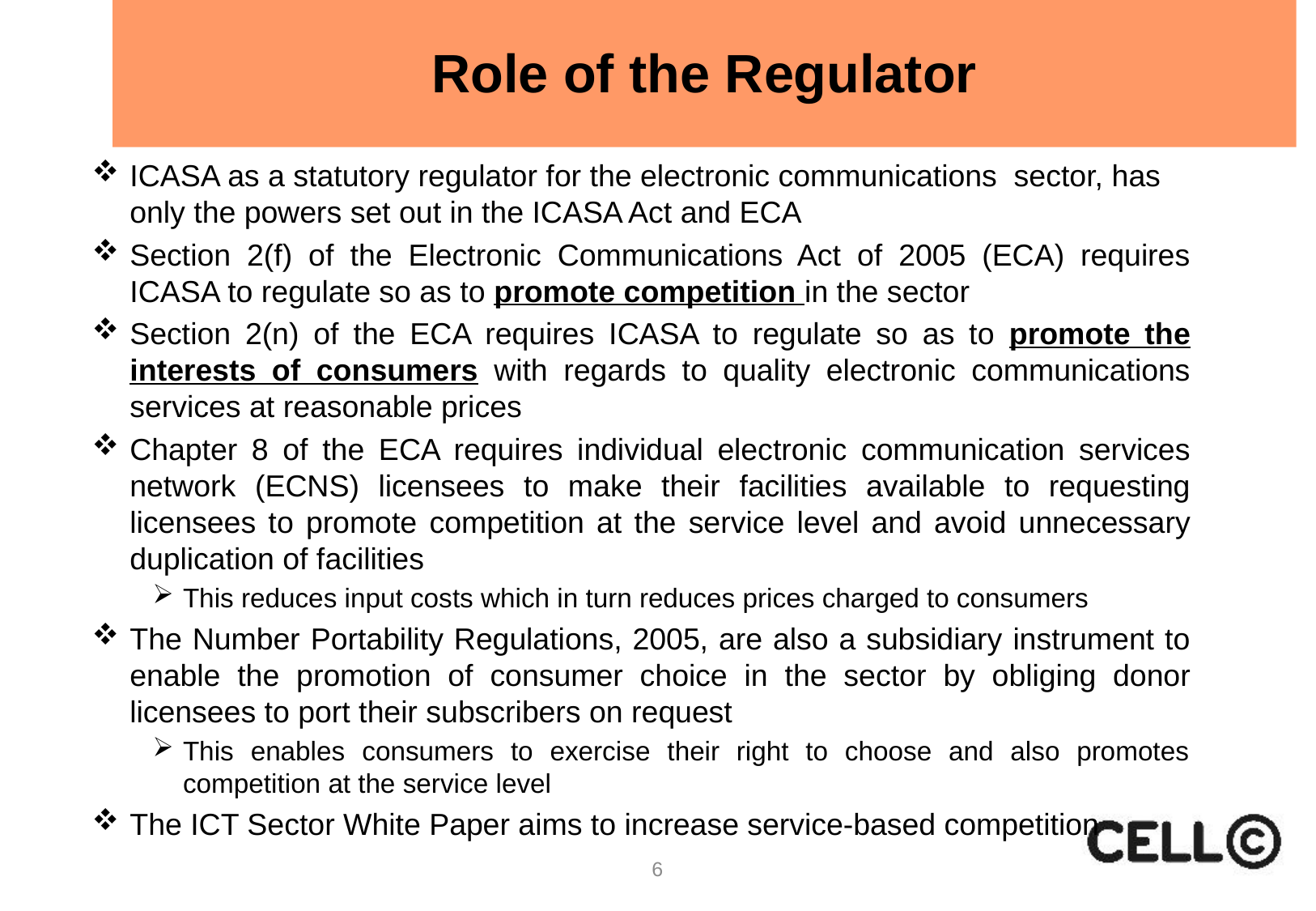

# Role of the Regulator
ICASA as a statutory regulator for the electronic communications  sector, has only the powers set out in the ICASA Act and ECA
Section 2(f) of the Electronic Communications Act of 2005 (ECA) requires ICASA to regulate so as to promote competition in the sector
Section 2(n) of the ECA requires ICASA to regulate so as to promote the interests of consumers with regards to quality electronic communications services at reasonable prices
Chapter 8 of the ECA requires individual electronic communication services network (ECNS) licensees to make their facilities available to requesting licensees to promote competition at the service level and avoid unnecessary duplication of facilities
This reduces input costs which in turn reduces prices charged to consumers
The Number Portability Regulations, 2005, are also a subsidiary instrument to enable the promotion of consumer choice in the sector by obliging donor licensees to port their subscribers on request
This enables consumers to exercise their right to choose and also promotes competition at the service level
The ICT Sector White Paper aims to increase service-based competition

6